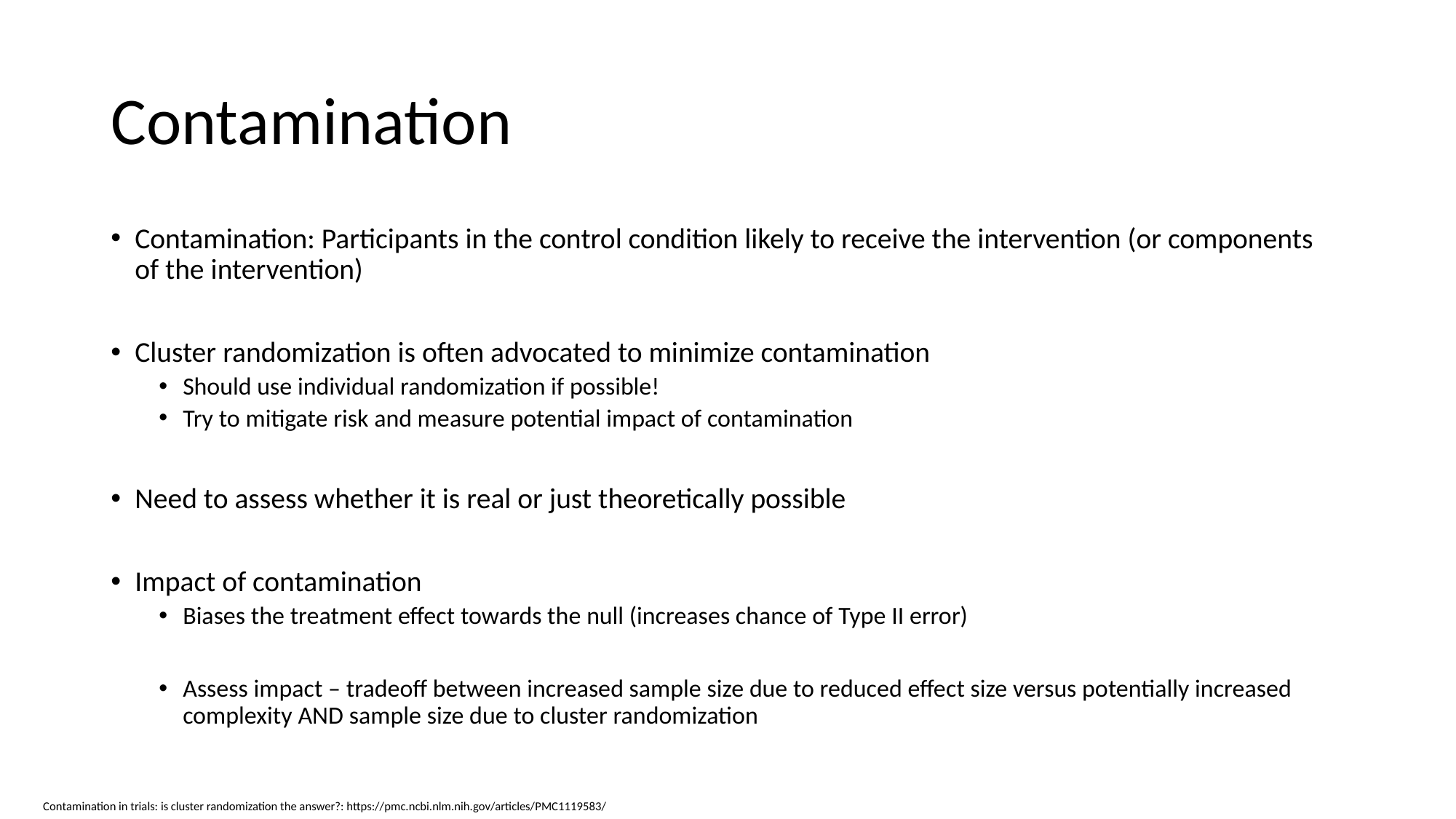

# Contamination
Contamination: Participants in the control condition likely to receive the intervention (or components of the intervention)

Cluster randomization is often advocated to minimize contamination
Should use individual randomization if possible!
Try to mitigate risk and measure potential impact of contamination

Need to assess whether it is real or just theoretically possible

Impact of contamination
Biases the treatment effect towards the null (increases chance of Type II error)

Assess impact – tradeoff between increased sample size due to reduced effect size versus potentially increased complexity AND sample size due to cluster randomization

Contamination in trials: is cluster randomization the answer?: https://pmc.ncbi.nlm.nih.gov/articles/PMC1119583/